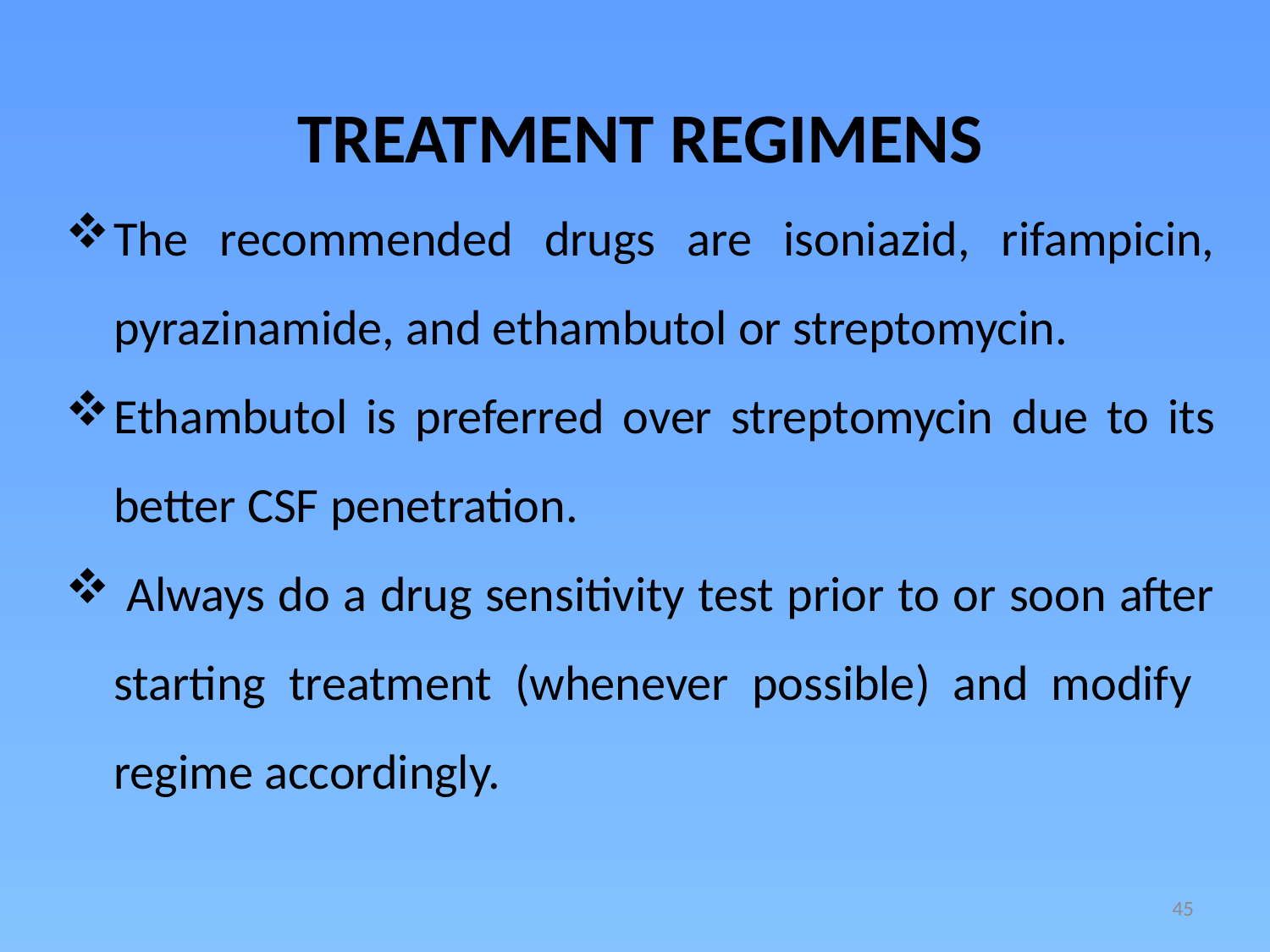

TREATMENT REGIMENS
The recommended drugs are isoniazid, rifampicin, pyrazinamide, and ethambutol or streptomycin.
Ethambutol is preferred over streptomycin due to its better CSF penetration.
 Always do a drug sensitivity test prior to or soon after starting treatment (whenever possible) and modify  regime accordingly.

45